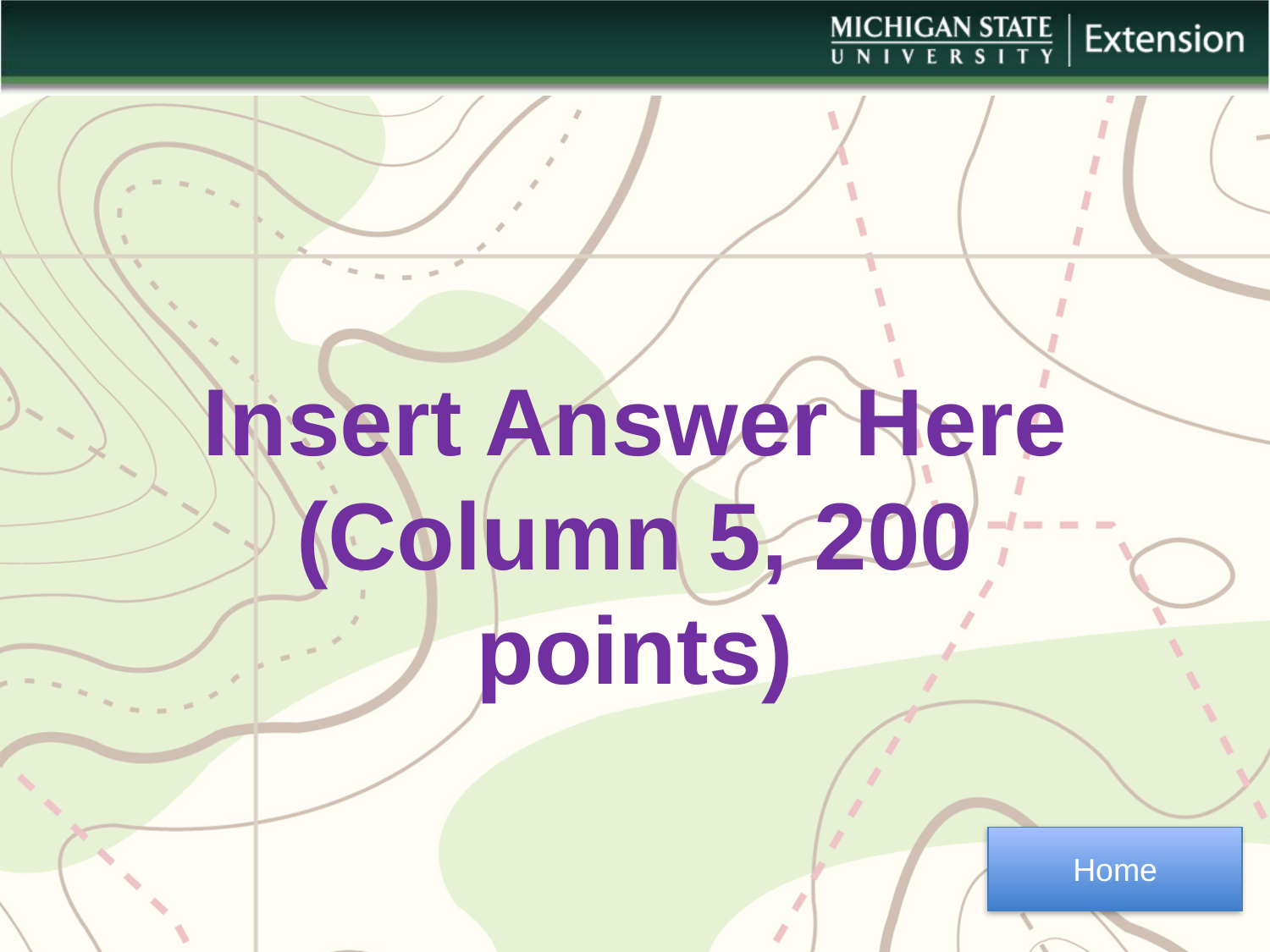

Insert Answer Here
(Column 5, 200 points)
Home